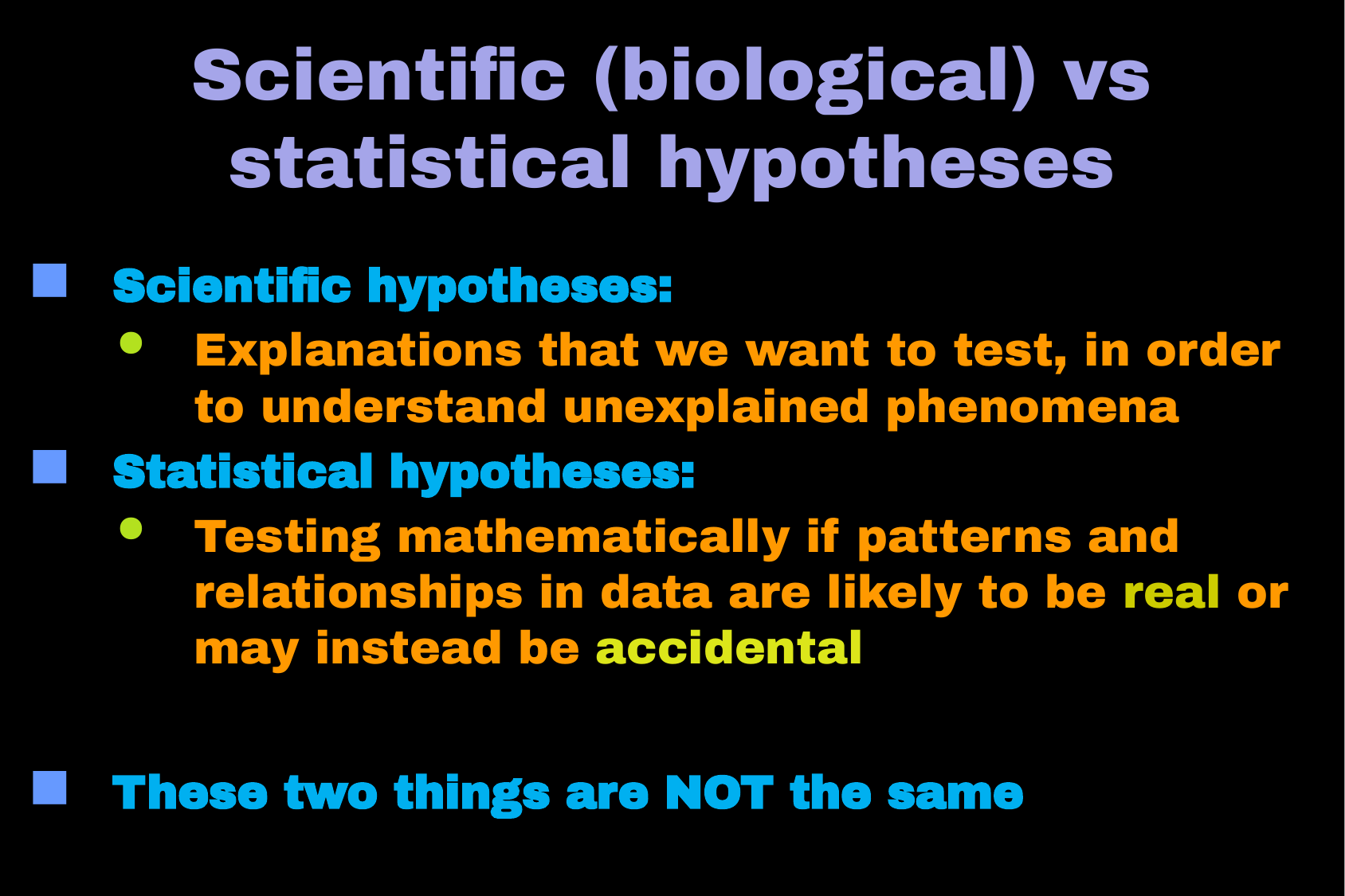

# Scientific (biological) vs statistical hypotheses
Scientific hypotheses:
Explanations that we want to test, in order to understand unexplained phenomena
Statistical hypotheses:
Testing mathematically if patterns and relationships in data are likely to be real or may instead be accidental

These two things are NOT the same